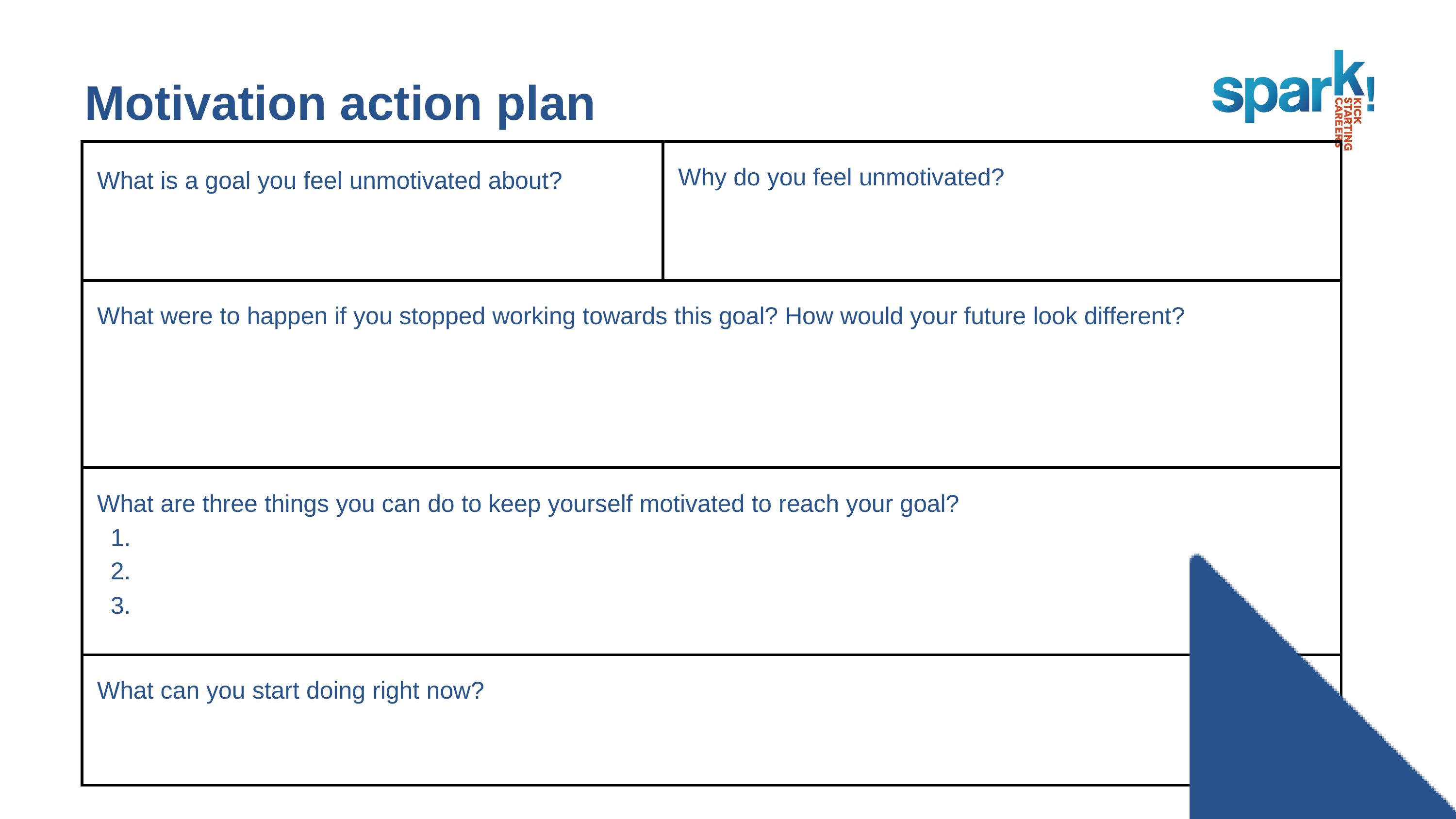

Motivation action plan
| What is a goal you feel unmotivated about? | Why do you feel unmotivated? |
| --- | --- |
| What were to happen if you stopped working towards this goal? How would your future look different? | What were to happen if you stopped working towards this goal? How would your future look different? |
| What are three things you can do to keep yourself motivated to reach your goal? 1. 2. 3. | What are three things you can do to keep yourself motivated to reach your goal? 1. 2. 3. |
| What can you start doing right now? | What can you start doing right now? |